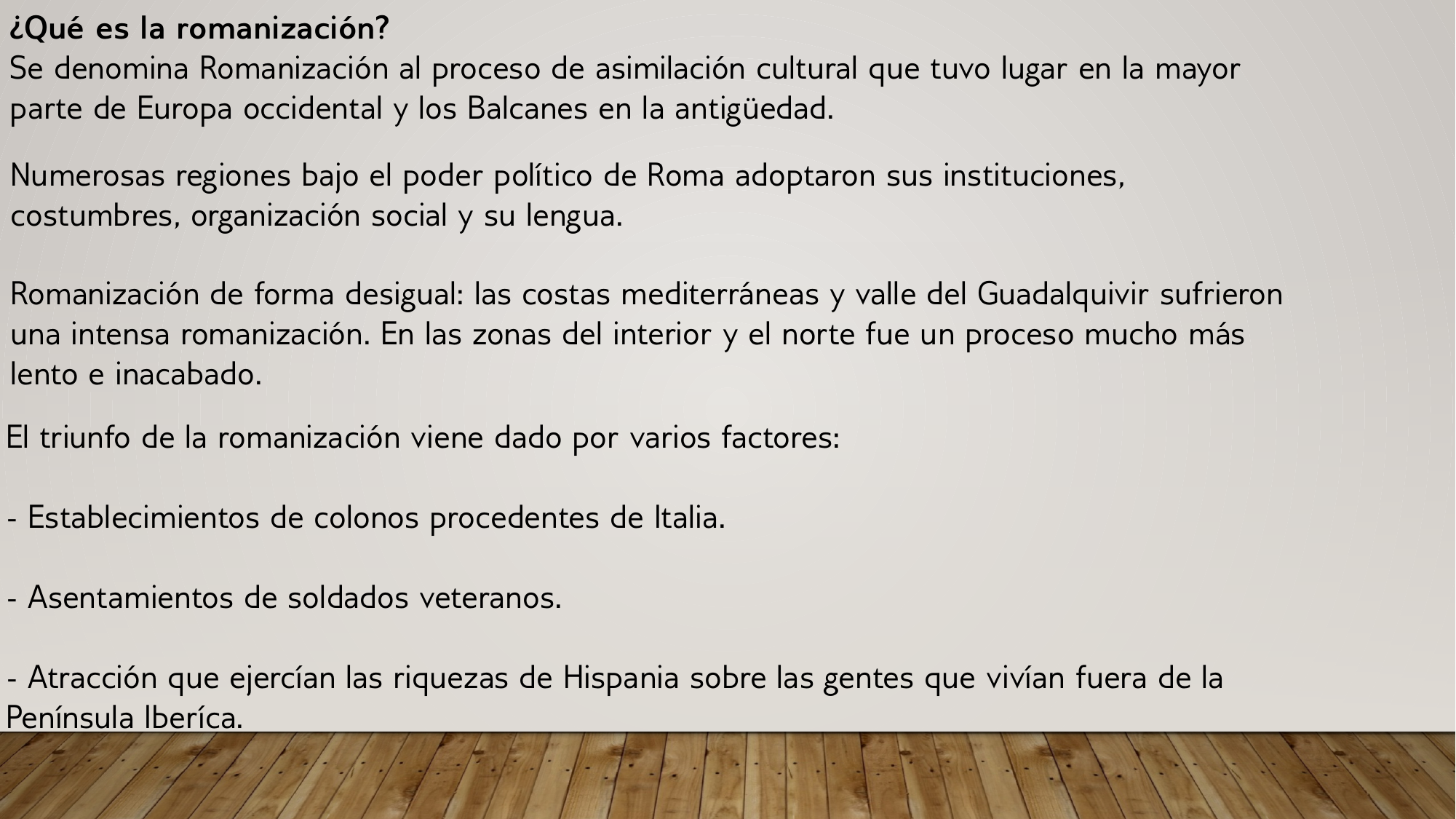

¿Qué es la romanización?
Se denomina Romanización al proceso de asimilación cultural que tuvo lugar en la mayor parte de Europa occidental y los Balcanes en la antigüedad.
Numerosas regiones bajo el poder político de Roma adoptaron sus instituciones, costumbres, organización social y su lengua.
Romanización de forma desigual: las costas mediterráneas y valle del Guadalquivir sufrieron una intensa romanización. En las zonas del interior y el norte fue un proceso mucho más lento e inacabado.
El triunfo de la romanización viene dado por varios factores:

- Establecimientos de colonos procedentes de Italia.

- Asentamientos de soldados veteranos.

- Atracción que ejercían las riquezas de Hispania sobre las gentes que vivían fuera de la Península Iberíca.